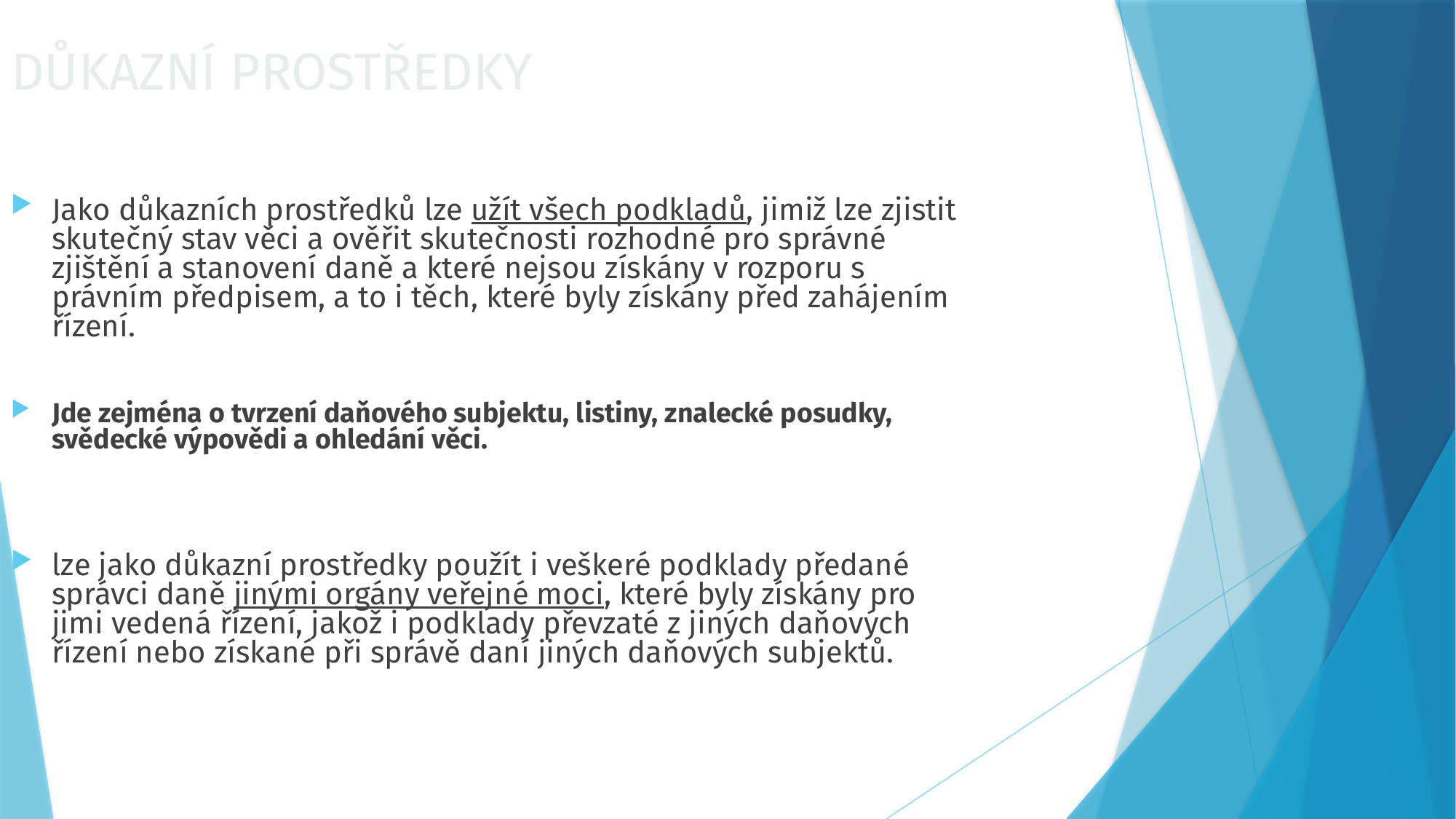

Důkazní prostředky
Jako důkazních prostředků lze užít všech podkladů, jimiž lze zjistit skutečný stav věci a ověřit skutečnosti rozhodné pro správné zjištění a stanovení daně a které nejsou získány v rozporu s právním předpisem, a to i těch, které byly získány před zahájením řízení.

Jde zejména o tvrzení daňového subjektu, listiny, znalecké posudky, svědecké výpovědi a ohledání věci.

lze jako důkazní prostředky použít i veškeré podklady předané správci daně jinými orgány veřejné moci, které byly získány pro jimi vedená řízení, jakož i podklady převzaté z jiných daňových řízení nebo získané při správě daní jiných daňových subjektů.